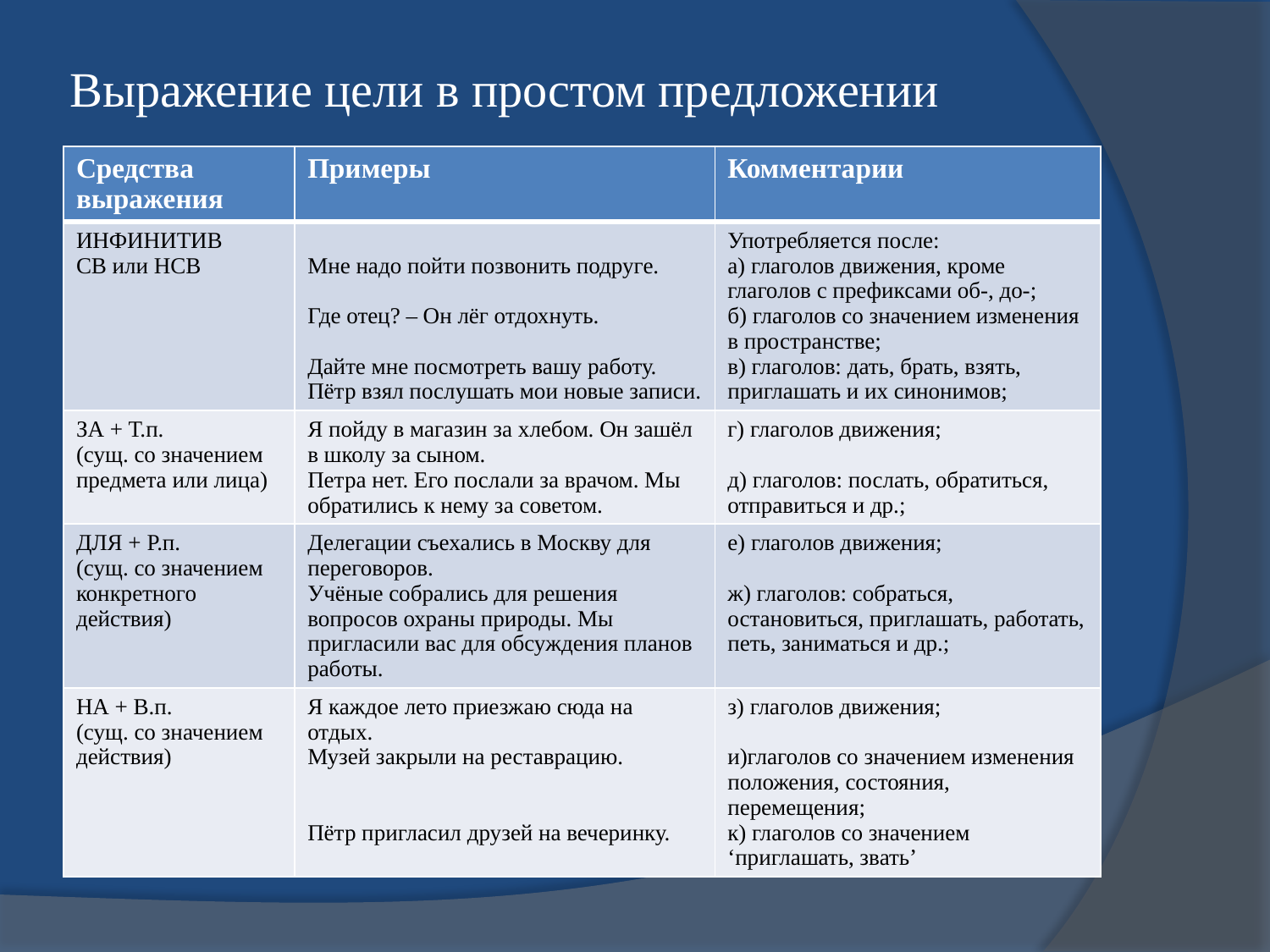

# Выражение цели в простом предложении
| Средства выражения | Примеры | Комментарии |
| --- | --- | --- |
| ИНФИНИТИВ СВ или НСВ | Мне надо пойти позвонить подруге. Где отец? – Он лёг отдохнуть. Дайте мне посмотреть вашу работу. Пётр взял послушать мои новые записи. | Употребляется после: а) глаголов движения, кроме глаголов с префиксами об-, до-; б) глаголов со значением изменения в пространстве; в) глаголов: дать, брать, взять, приглашать и их синонимов; |
| ЗА + Т.п. (сущ. со значением предмета или лица) | Я пойду в магазин за хлебом. Он зашёл в школу за сыном. Петра нет. Его послали за врачом. Мы обратились к нему за советом. | г) глаголов движения; д) глаголов: послать, обратиться, отправиться и др.; |
| ДЛЯ + Р.п. (сущ. со значением конкретного действия) | Делегации съехались в Москву для переговоров. Учёные собрались для решения вопросов охраны природы. Мы пригласили вас для обсуждения планов работы. | е) глаголов движения; ж) глаголов: собраться, остановиться, приглашать, работать, петь, заниматься и др.; |
| НА + В.п. (сущ. со значением действия) | Я каждое лето приезжаю сюда на отдых. Музей закрыли на реставрацию. Пётр пригласил друзей на вечеринку. | з) глаголов движения; и)глаголов со значением изменения положения, состояния, перемещения; к) глаголов со значением ‘приглашать, звать’ |